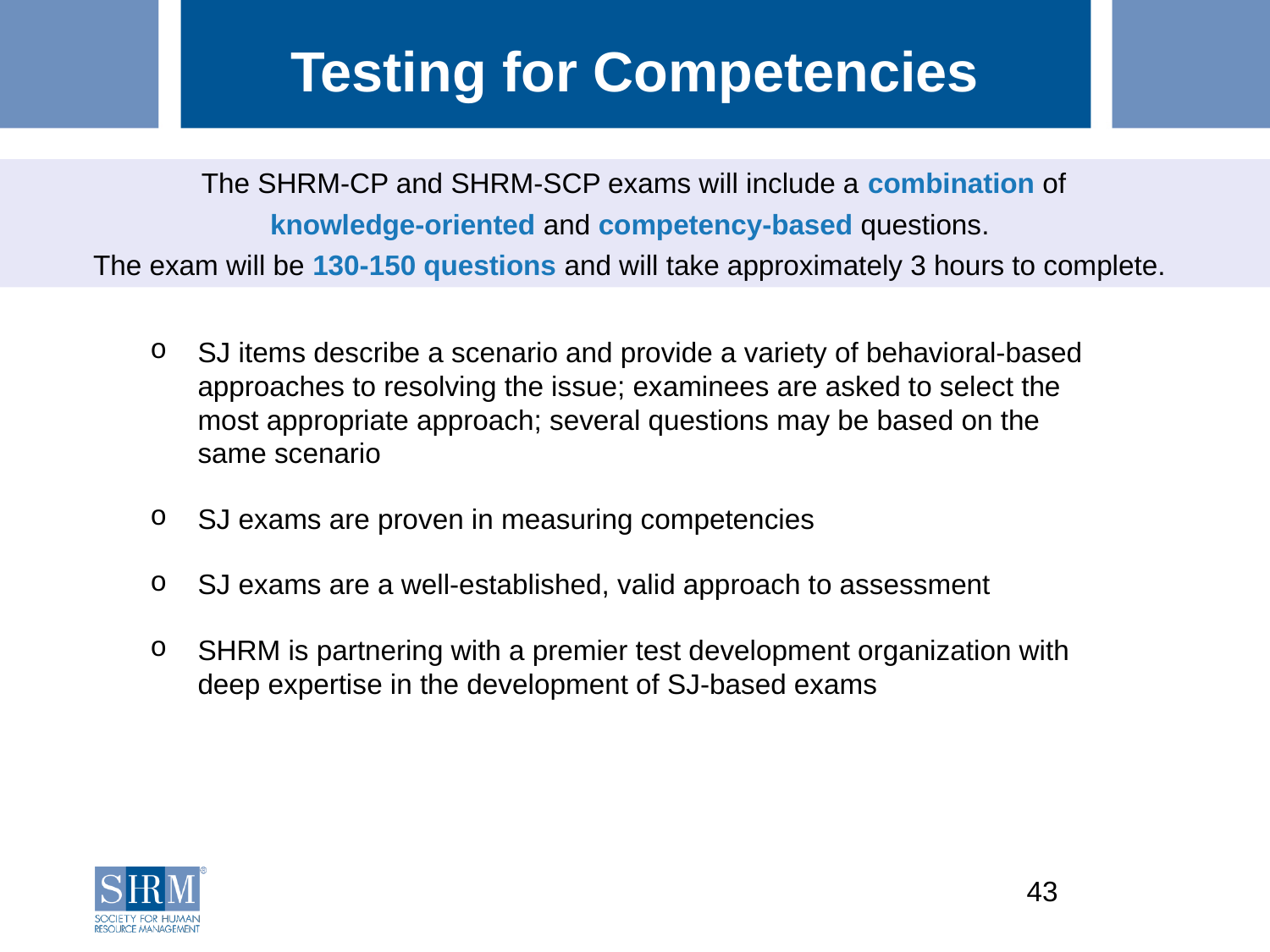

Testing for Competencies
The SHRM-CP and SHRM-SCP exams will include a combination of
knowledge-oriented and competency-based questions.
The exam will be 130-150 questions and will take approximately 3 hours to complete.
SJ items describe a scenario and provide a variety of behavioral-based approaches to resolving the issue; examinees are asked to select the most appropriate approach; several questions may be based on the same scenario
SJ exams are proven in measuring competencies
SJ exams are a well-established, valid approach to assessment
SHRM is partnering with a premier test development organization with deep expertise in the development of SJ-based exams

43